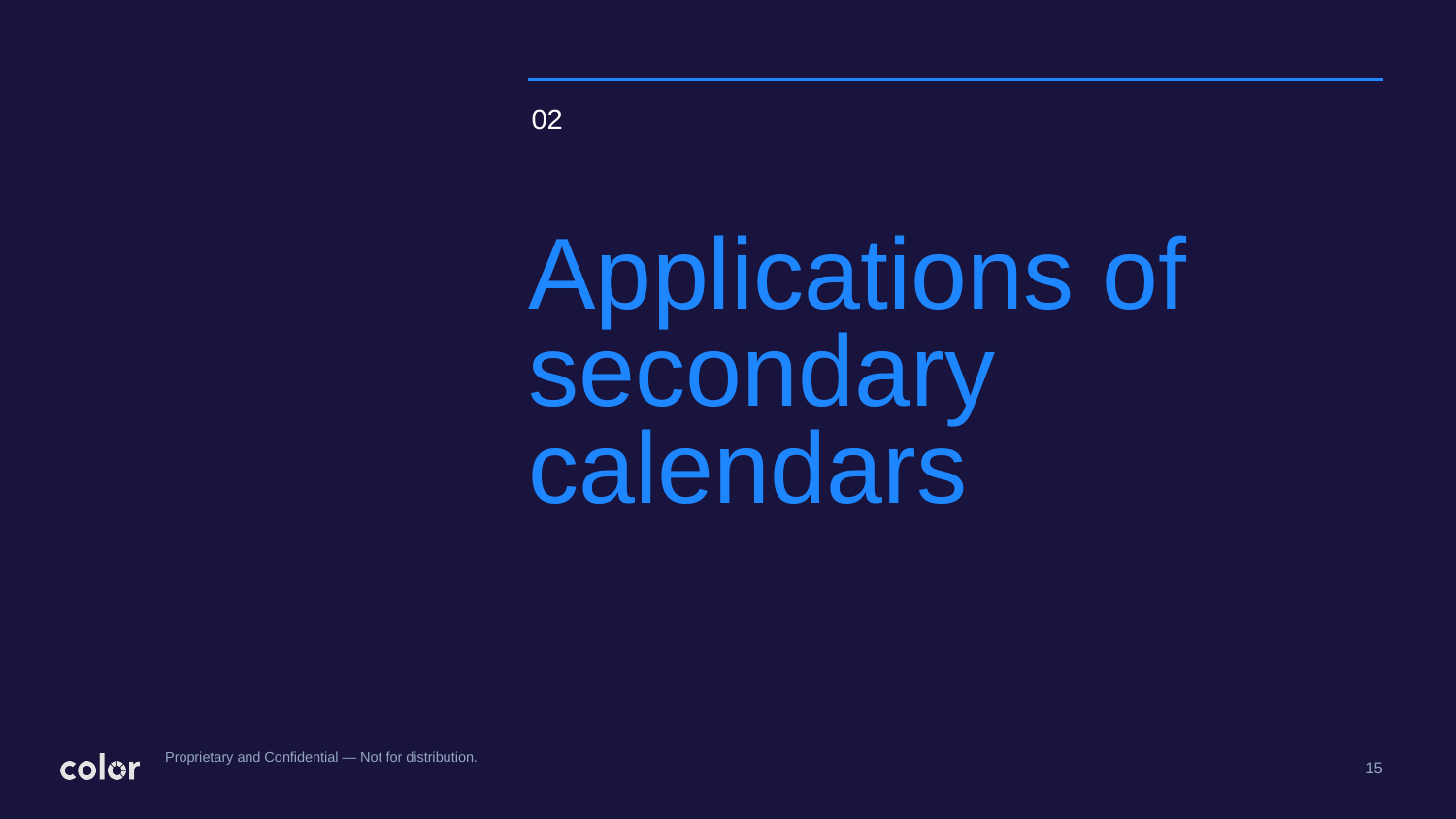

02
# Applications of secondary calendars
15